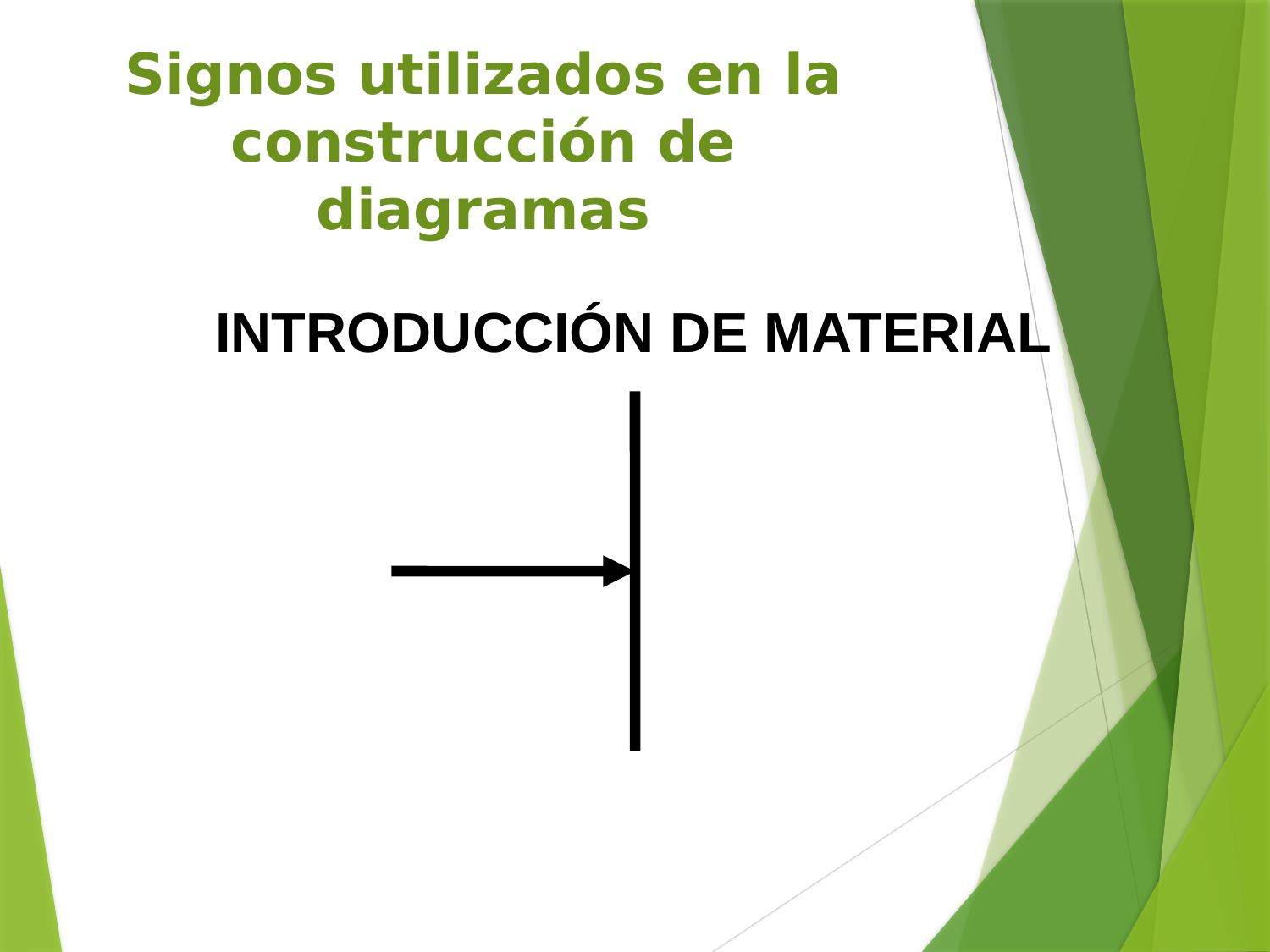

Signos utilizados en la construcción de diagramas
INTRODUCCIÓN DE MATERIAL